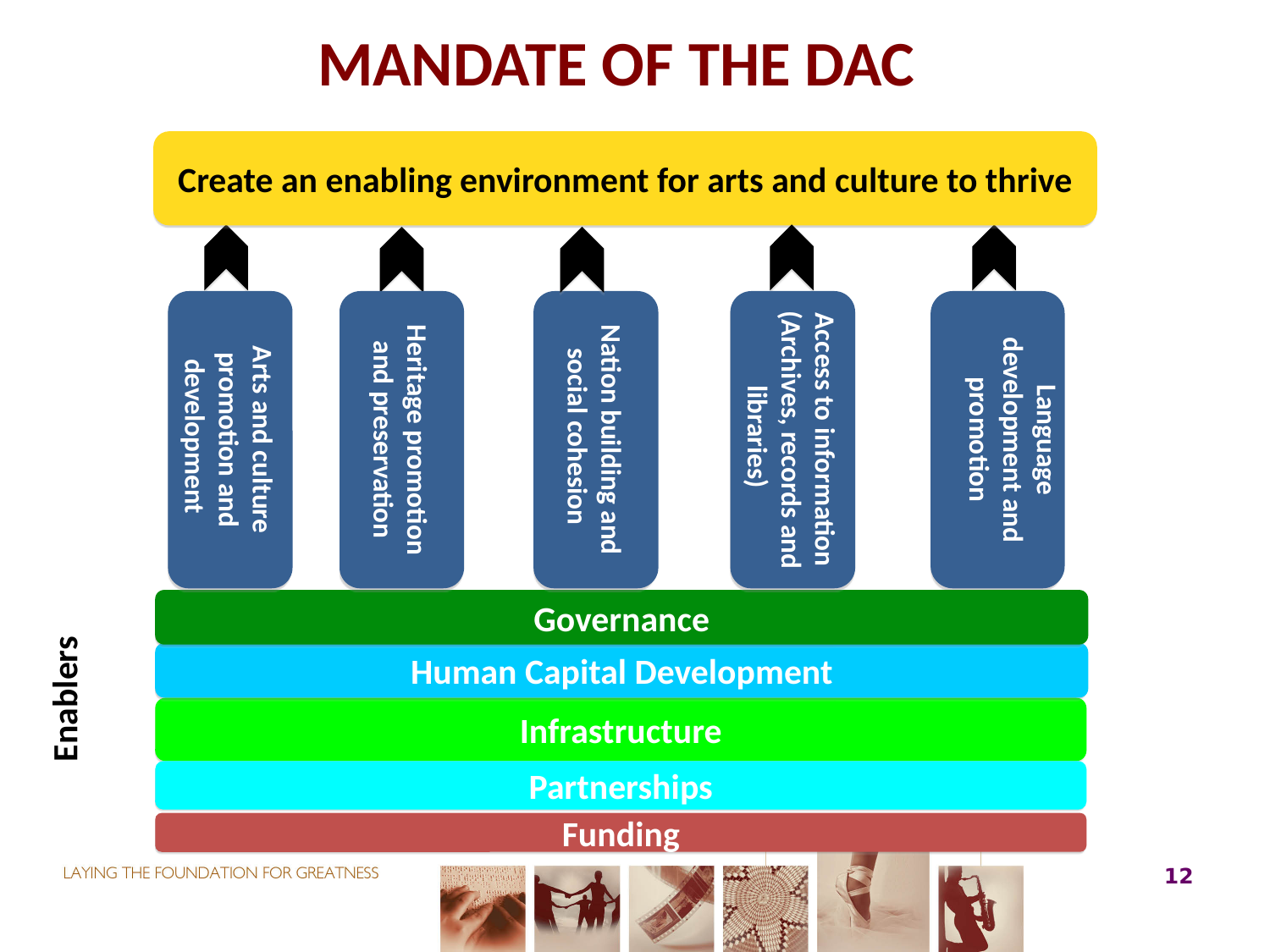

# MANDATE OF THE DAC
Create an enabling environment for arts and culture to thrive

Arts and culture promotion and development
Heritage promotion and preservation
Nation building and social cohesion
Access to information (Archives, records and libraries)
Language development and promotion

Governance
Human Capital Development
Enablers
Infrastructure
Partnerships
Funding
12